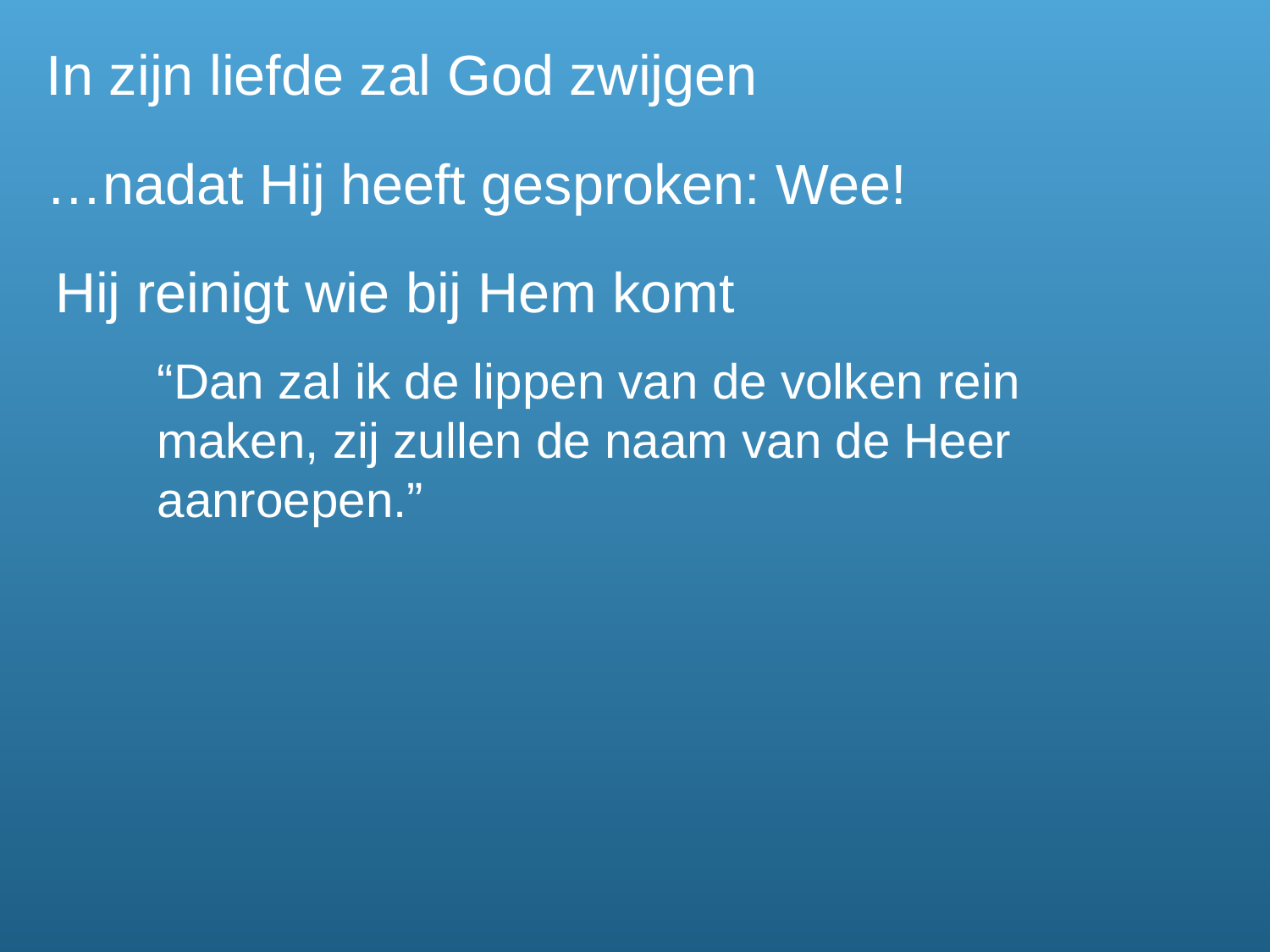

In zijn liefde zal God zwijgen
…nadat Hij heeft gesproken: Wee!
Hij reinigt wie bij Hem komt
“Dan zal ik de lippen van de volken rein maken, zij zullen de naam van de Heer aanroepen.”